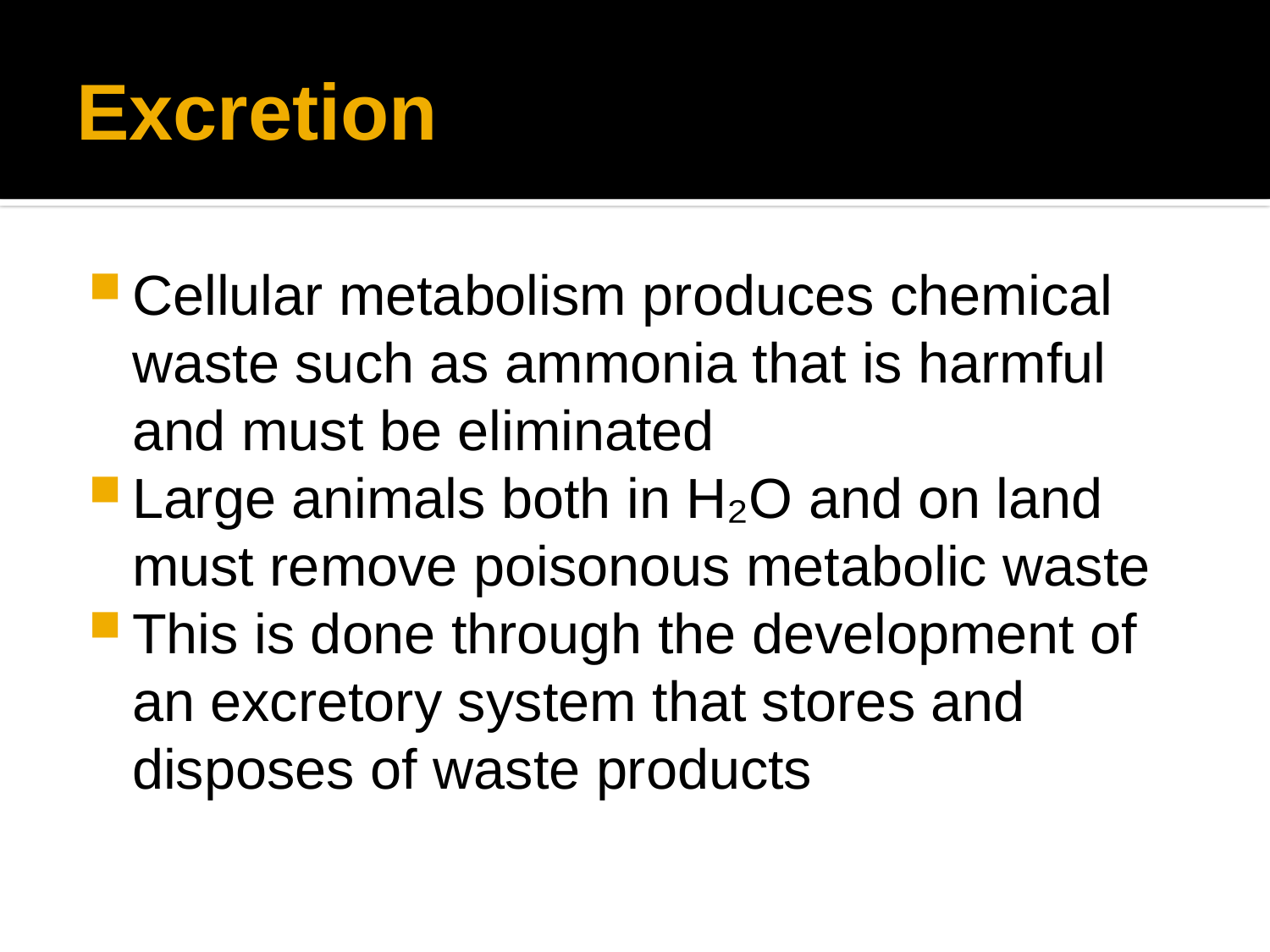

# Excretion
Cellular metabolism produces chemical waste such as ammonia that is harmful and must be eliminated
Large animals both in H₂O and on land must remove poisonous metabolic waste
This is done through the development of an excretory system that stores and disposes of waste products